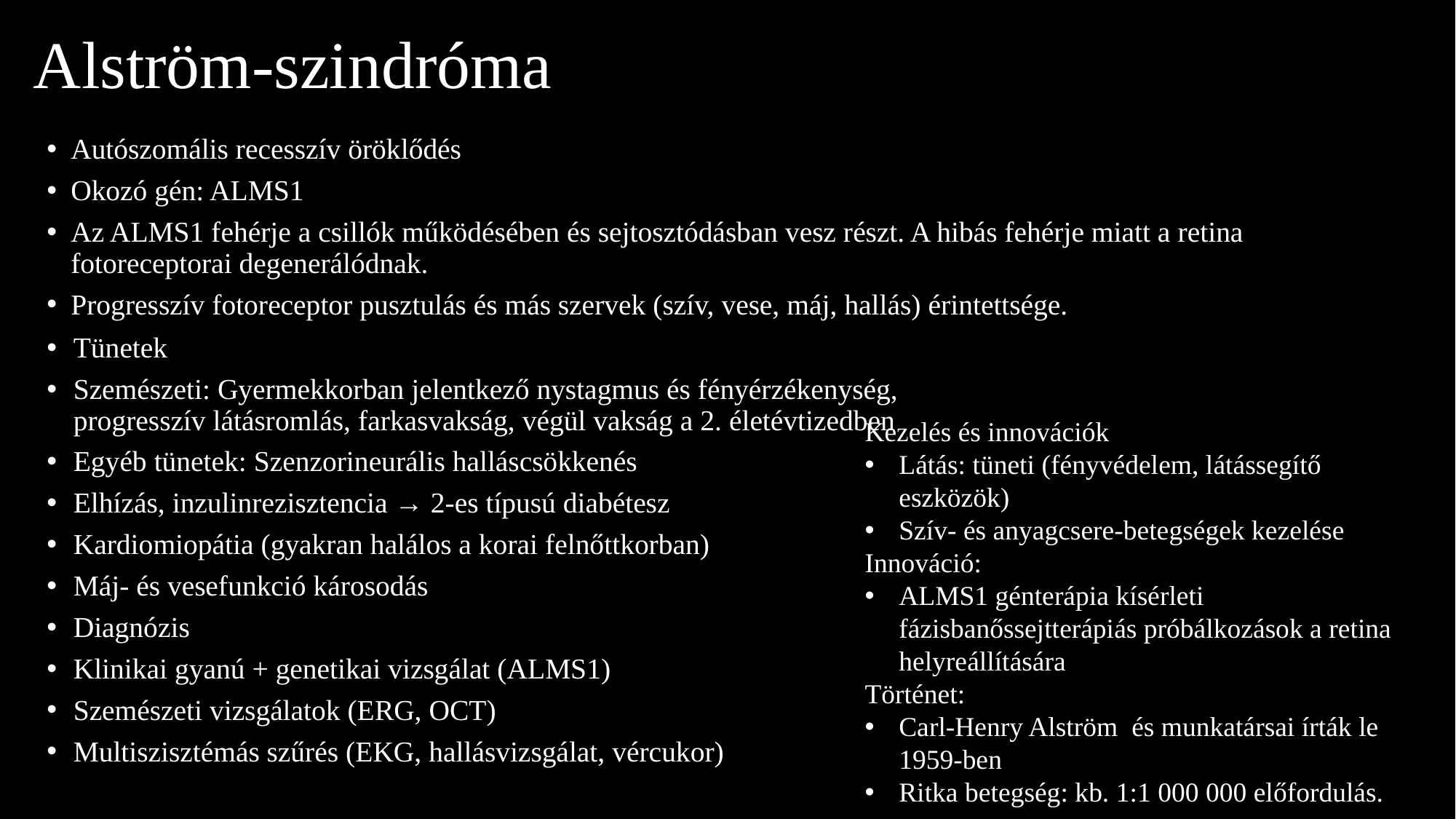

# Alström-szindróma
Autószomális recesszív öröklődés
Okozó gén: ALMS1
Az ALMS1 fehérje a csillók működésében és sejtosztódásban vesz részt. A hibás fehérje miatt a retina fotoreceptorai degenerálódnak.
Progresszív fotoreceptor pusztulás és más szervek (szív, vese, máj, hallás) érintettsége.
Tünetek
Szemészeti: Gyermekkorban jelentkező nystagmus és fényérzékenység, progresszív látásromlás, farkasvakság, végül vakság a 2. életévtizedben
Egyéb tünetek: Szenzorineurális halláscsökkenés
Elhízás, inzulinrezisztencia → 2-es típusú diabétesz
Kardiomiopátia (gyakran halálos a korai felnőttkorban)
Máj- és vesefunkció károsodás
Diagnózis
Klinikai gyanú + genetikai vizsgálat (ALMS1)
Szemészeti vizsgálatok (ERG, OCT)
Multiszisztémás szűrés (EKG, hallásvizsgálat, vércukor)
Kezelés és innovációk
Látás: tüneti (fényvédelem, látássegítő eszközök)
Szív- és anyagcsere-betegségek kezelése
Innováció:
ALMS1 génterápia kísérleti fázisbanőssejtterápiás próbálkozások a retina helyreállítására
Történet:
Carl-Henry Alström  és munkatársai írták le 1959-ben
Ritka betegség: kb. 1:1 000 000 előfordulás.